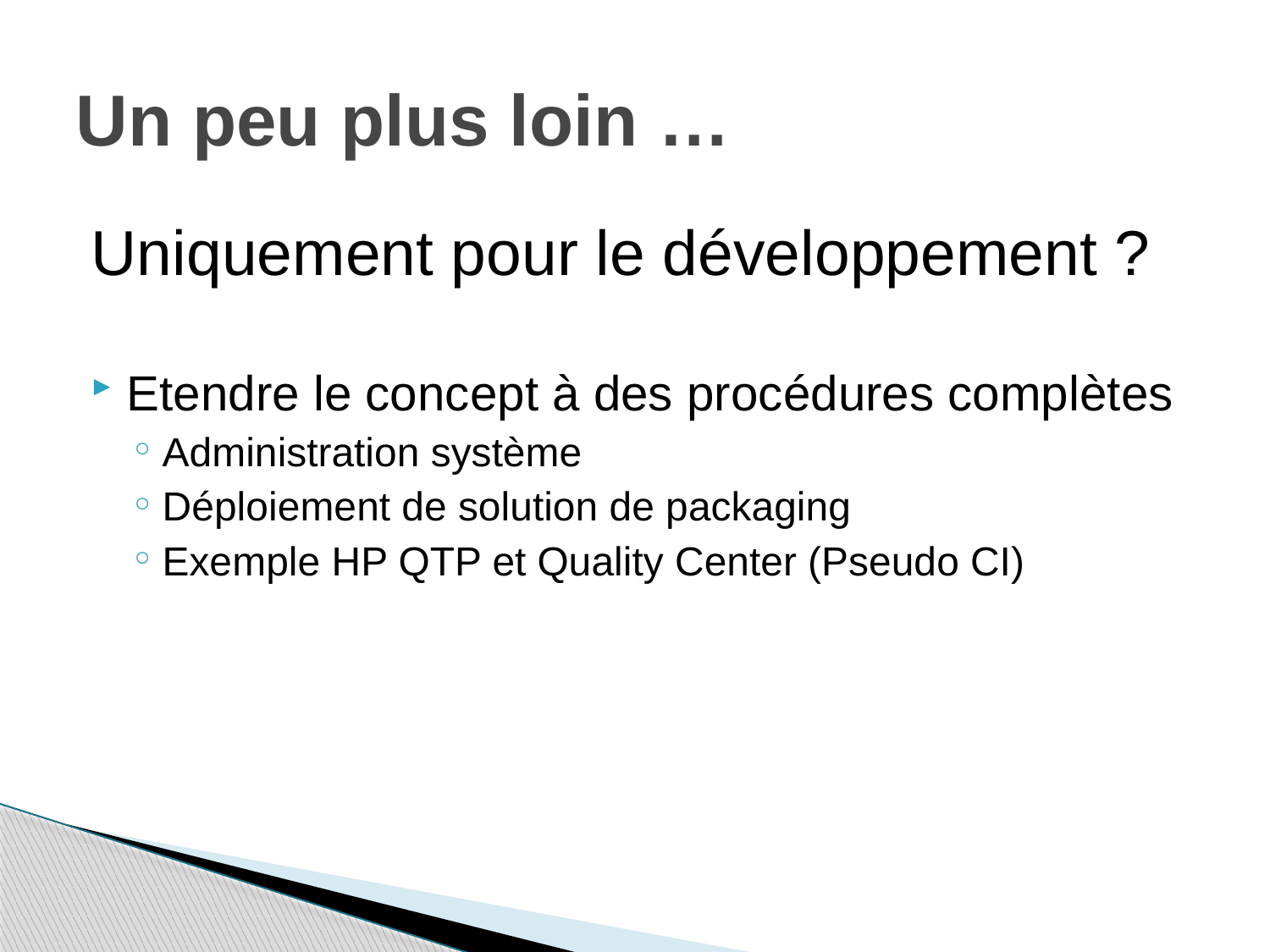

# Un peu plus loin …
Uniquement pour le développement ?

Etendre le concept à des procédures complètes
Administration système
Déploiement de solution de packaging
Exemple HP QTP et Quality Center (Pseudo CI)